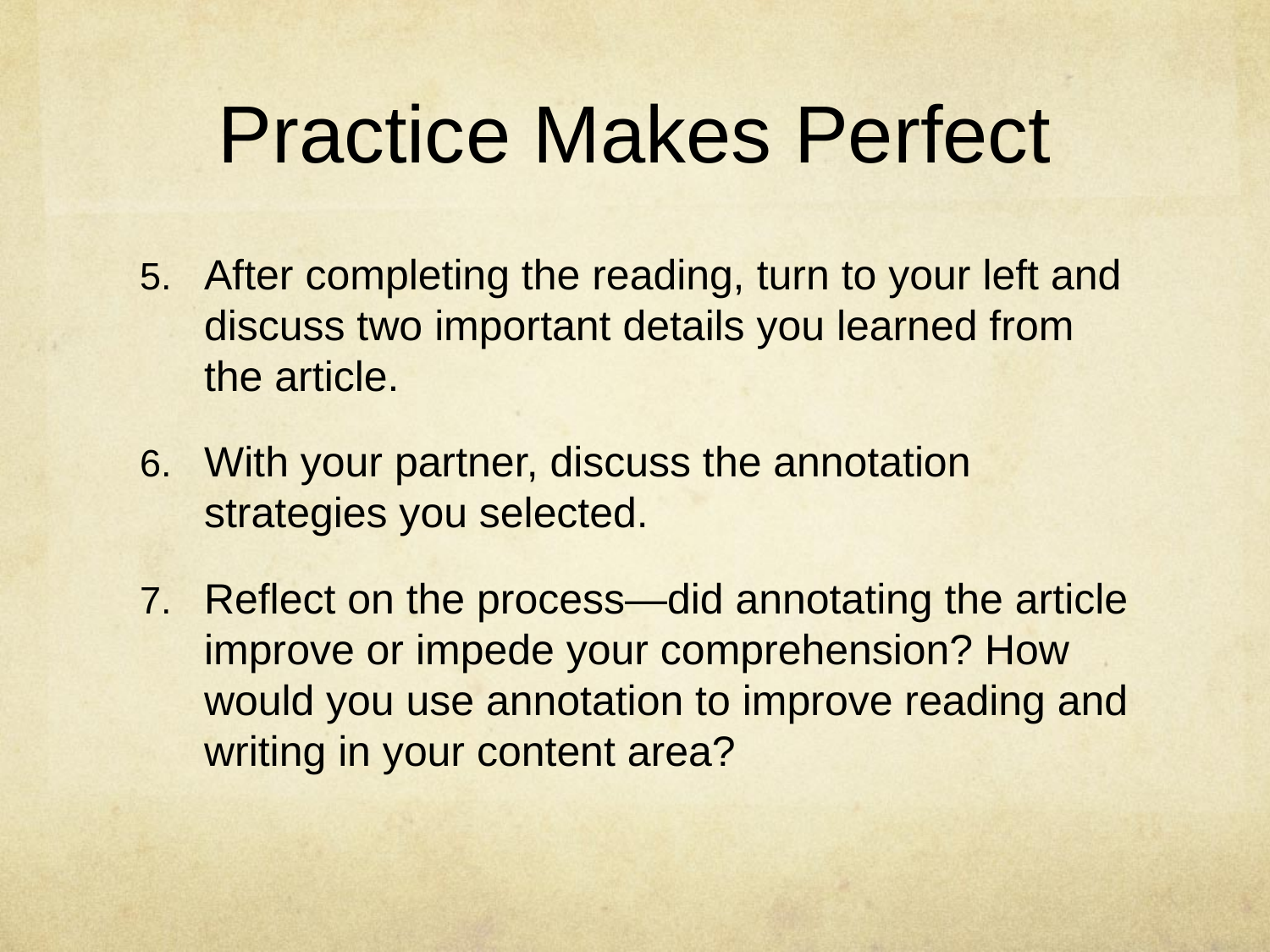

# Practice Makes Perfect
After completing the reading, turn to your left and discuss two important details you learned from the article.
With your partner, discuss the annotation strategies you selected.
Reflect on the process—did annotating the article improve or impede your comprehension? How would you use annotation to improve reading and writing in your content area?